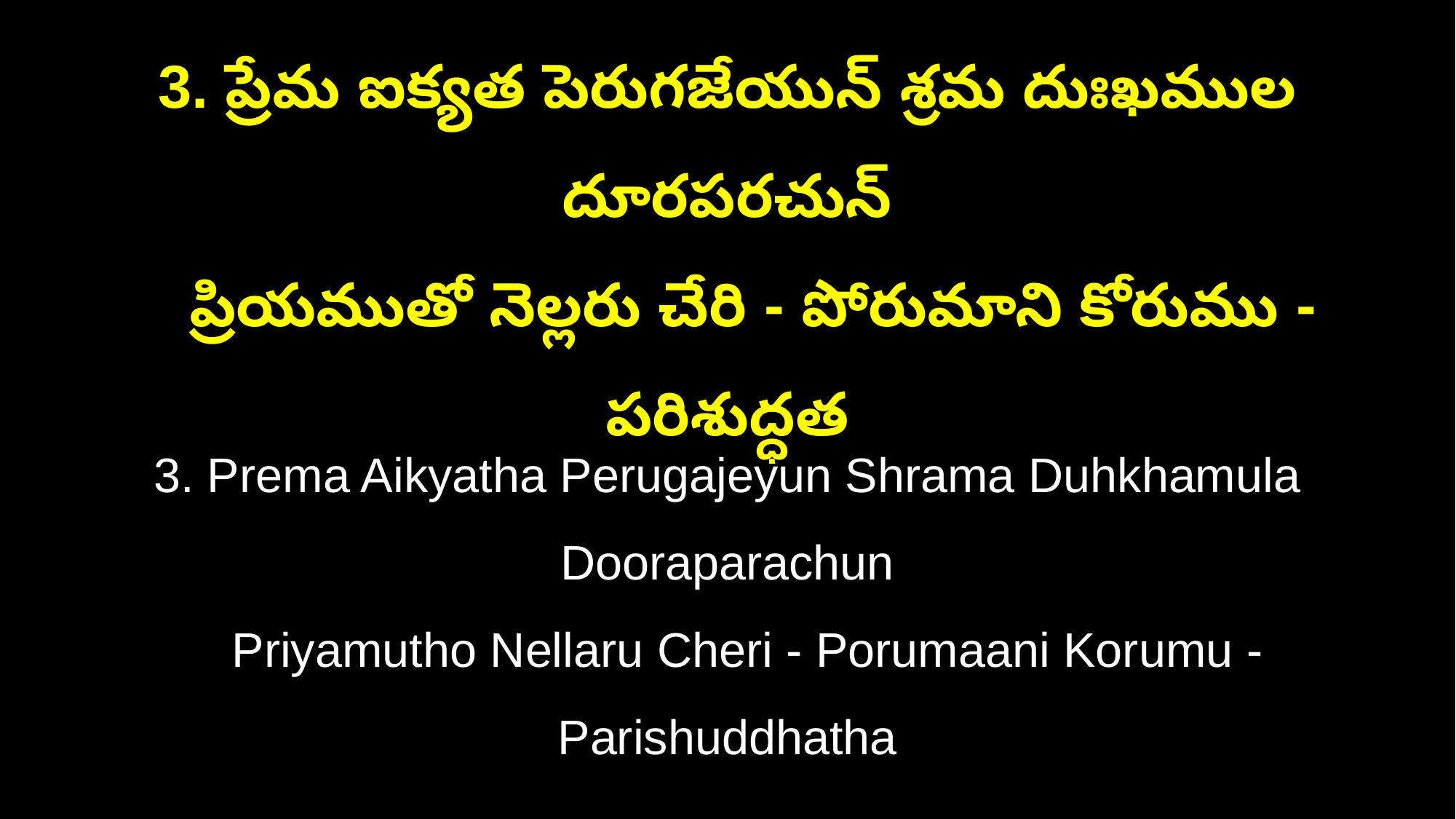

3. ప్రేమ ఐక్యత పెరుగజేయున్ శ్రమ దుఃఖముల దూరపరచున్
   ప్రియముతో నెల్లరు చేరి - పోరుమాని కోరుము - పరిశుద్ధత
3. Prema Aikyatha Perugajeyun Shrama Duhkhamula Dooraparachun
   Priyamutho Nellaru Cheri - Porumaani Korumu - Parishuddhatha